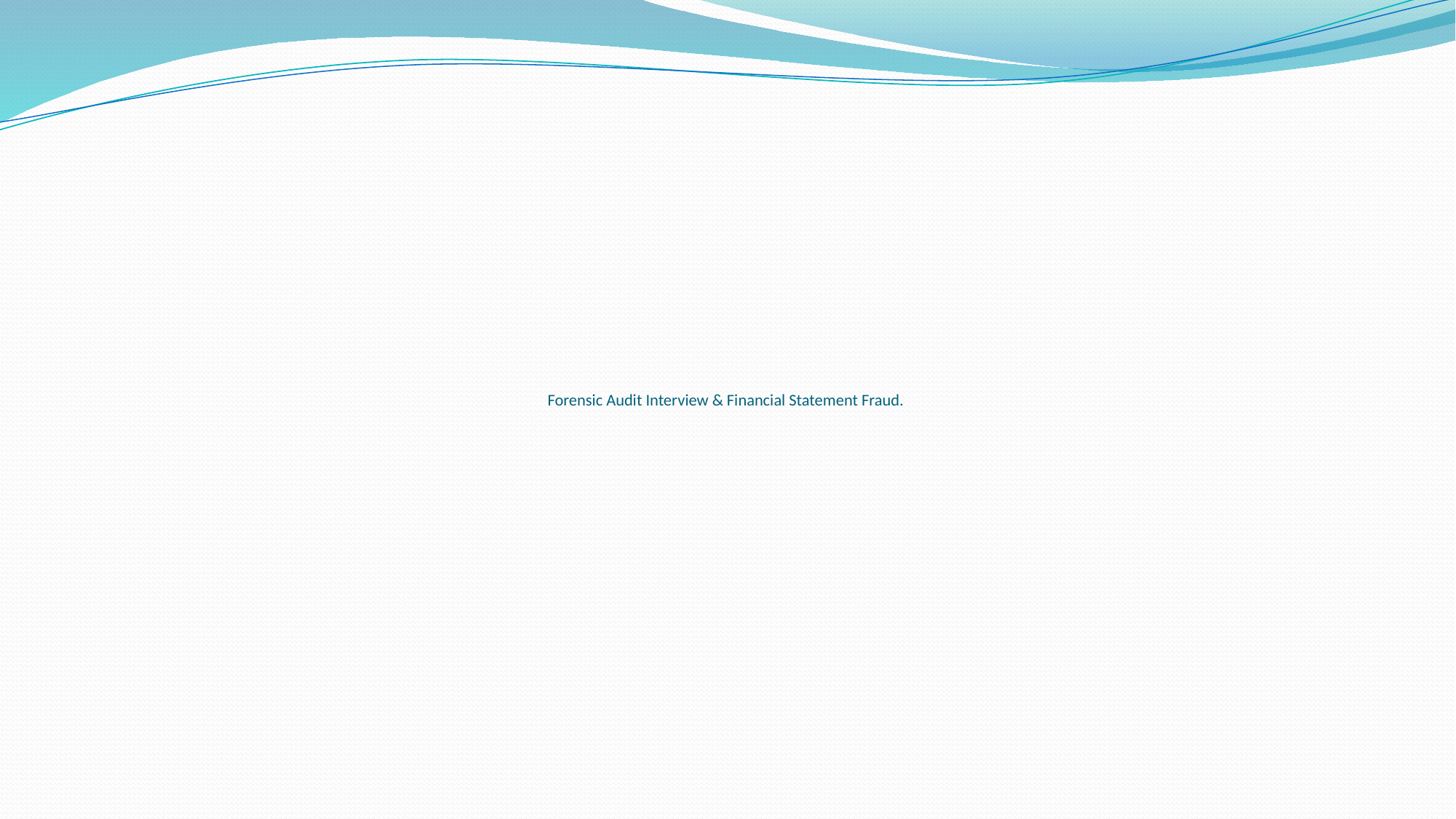

# Forensic Audit Interview & Financial Statement Fraud.